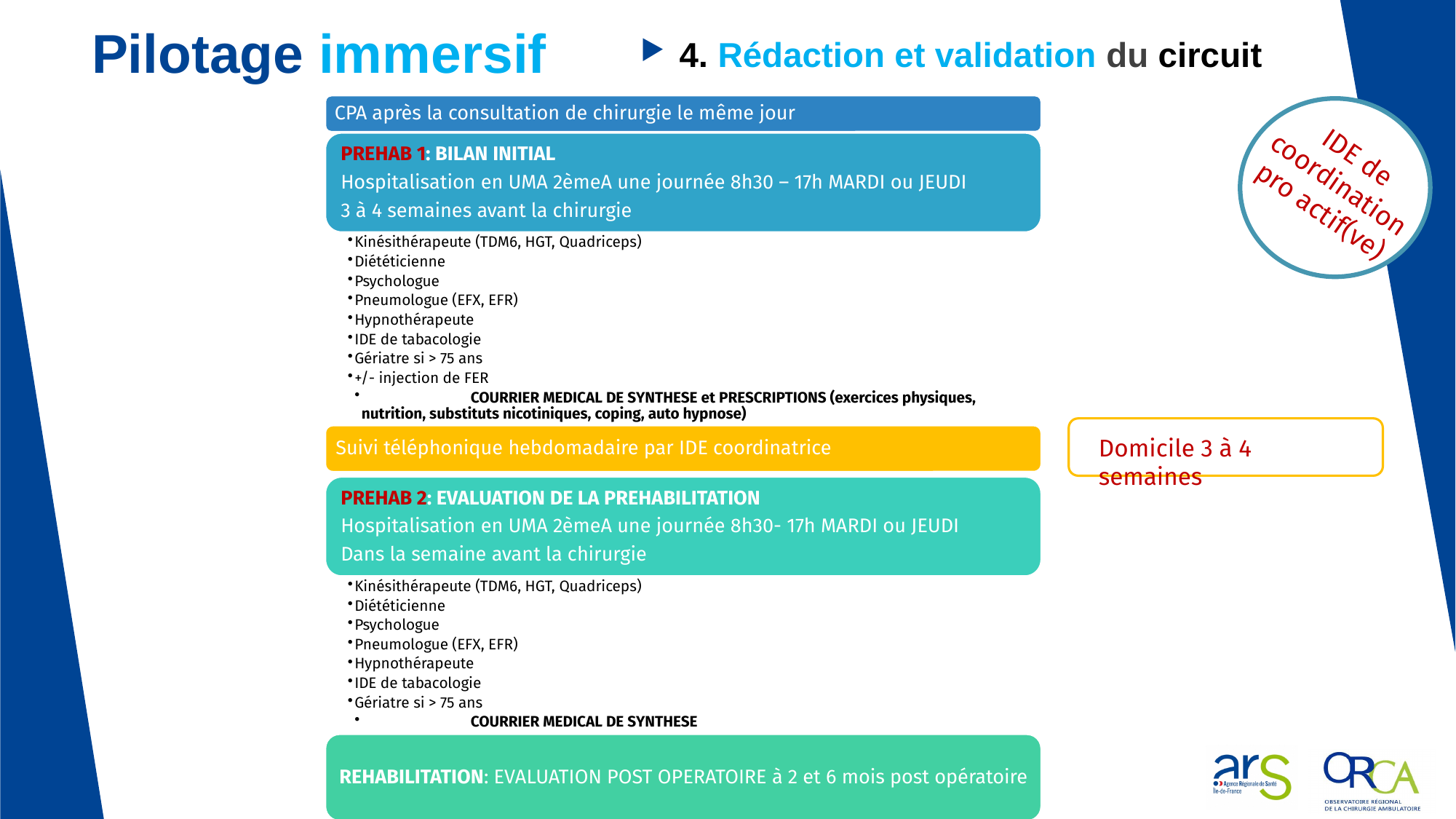

# Pilotage immersif
4. Rédaction et validation du circuit

CPA après la consultation de chirurgie le même jour
PREHAB 1: BILAN INITIAL
Hospitalisation en UMA 2èmeA une journée 8h30 – 17h MARDI ou JEUDI
3 à 4 semaines avant la chirurgie
Kinésithérapeute (TDM6, HGT, Quadriceps)
Diététicienne
Psychologue
Pneumologue (EFX, EFR)
Hypnothérapeute
IDE de tabacologie
Gériatre si > 75 ans
+/- injection de FER
	COURRIER MEDICAL DE SYNTHESE et PRESCRIPTIONS (exercices physiques, nutrition, substituts nicotiniques, coping, auto hypnose)
Suivi téléphonique hebdomadaire par IDE coordinatrice
PREHAB 2: EVALUATION DE LA PREHABILITATION
Hospitalisation en UMA 2èmeA une journée 8h30- 17h MARDI ou JEUDI
Dans la semaine avant la chirurgie
Kinésithérapeute (TDM6, HGT, Quadriceps)
Diététicienne
Psychologue
Pneumologue (EFX, EFR)
Hypnothérapeute
IDE de tabacologie
Gériatre si > 75 ans
	COURRIER MEDICAL DE SYNTHESE
REHABILITATION: EVALUATION POST OPERATOIRE à 2 et 6 mois post opératoire

IDE de coordination pro actif(ve)

Domicile 3 à 4 semaines